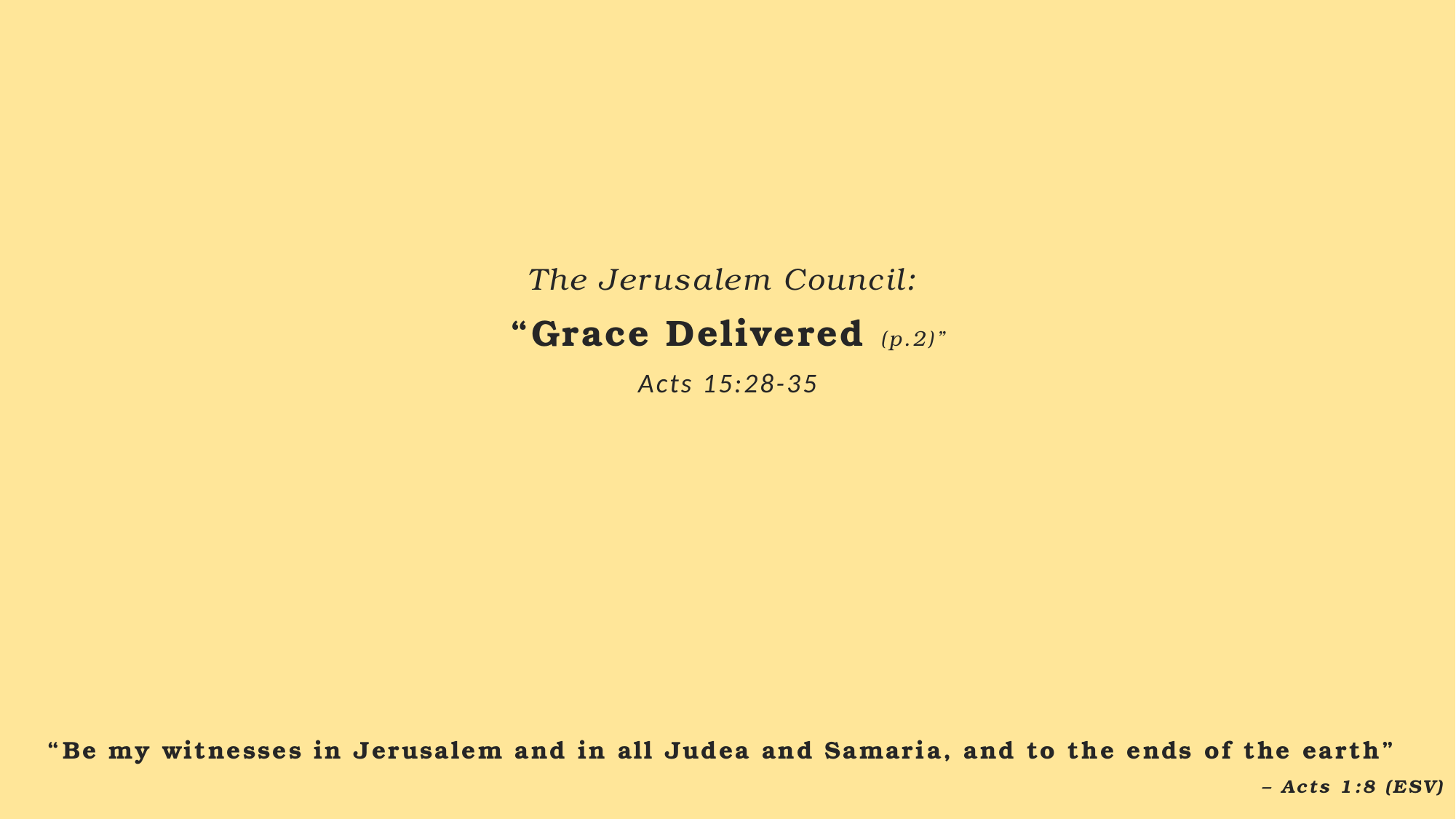

The Jerusalem Council:
“Grace Delivered (p.2)”
Acts 15:28-35
“Be my witnesses in Jerusalem and in all Judea and Samaria, and to the ends of the earth”
– Acts 1:8 (ESV)